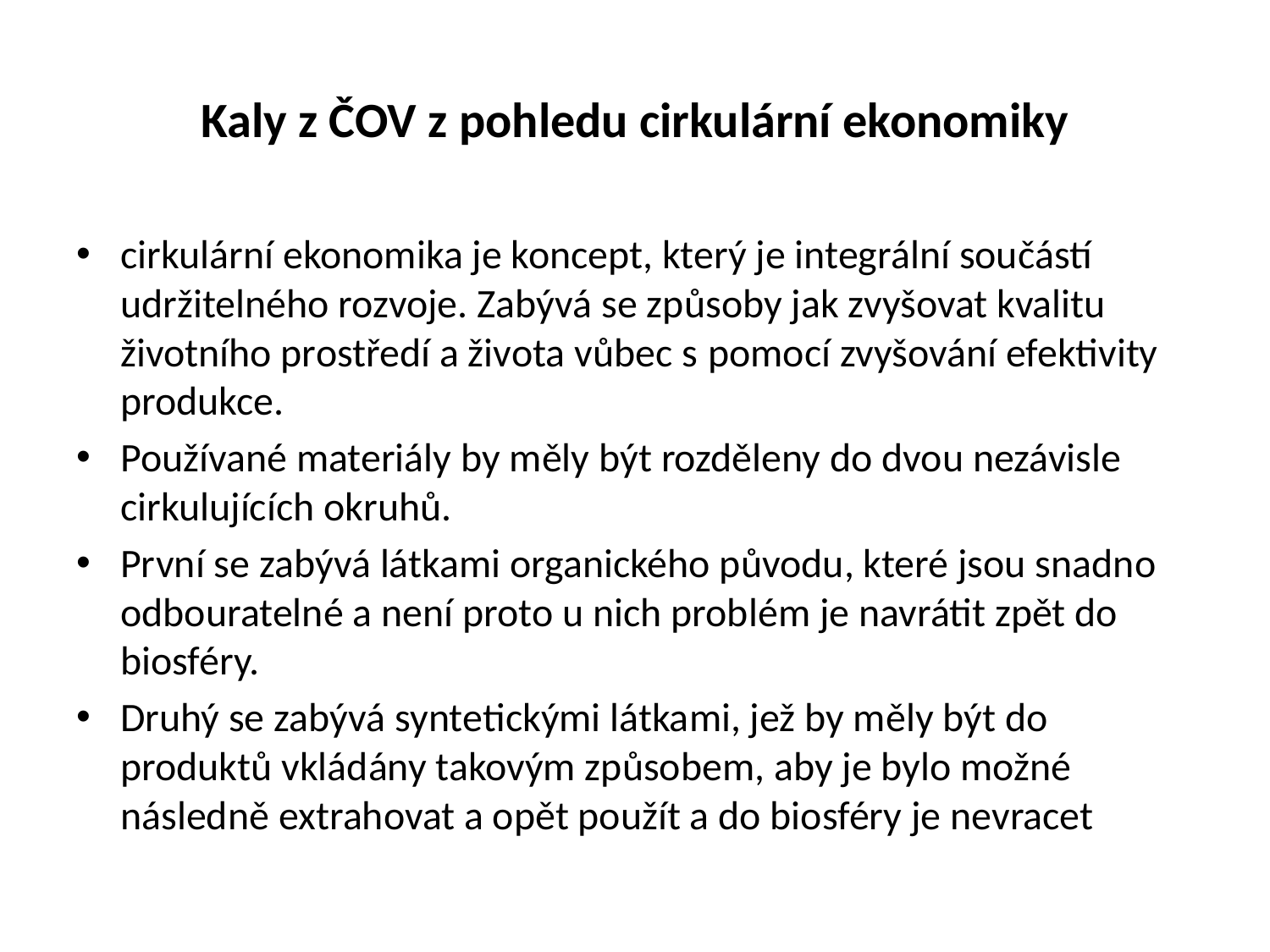

# Kaly z ČOV z pohledu cirkulární ekonomiky
cirkulární ekonomika je koncept, který je integrální součástí udržitelného rozvoje. Zabývá se způsoby jak zvyšovat kvalitu životního prostředí a života vůbec s pomocí zvyšování efektivity produkce.
Používané materiály by měly být rozděleny do dvou nezávisle cirkulujících okruhů.
První se zabývá látkami organického původu, které jsou snadno odbouratelné a není proto u nich problém je navrátit zpět do biosféry.
Druhý se zabývá syntetickými látkami, jež by měly být do produktů vkládány takovým způsobem, aby je bylo možné následně extrahovat a opět použít a do biosféry je nevracet